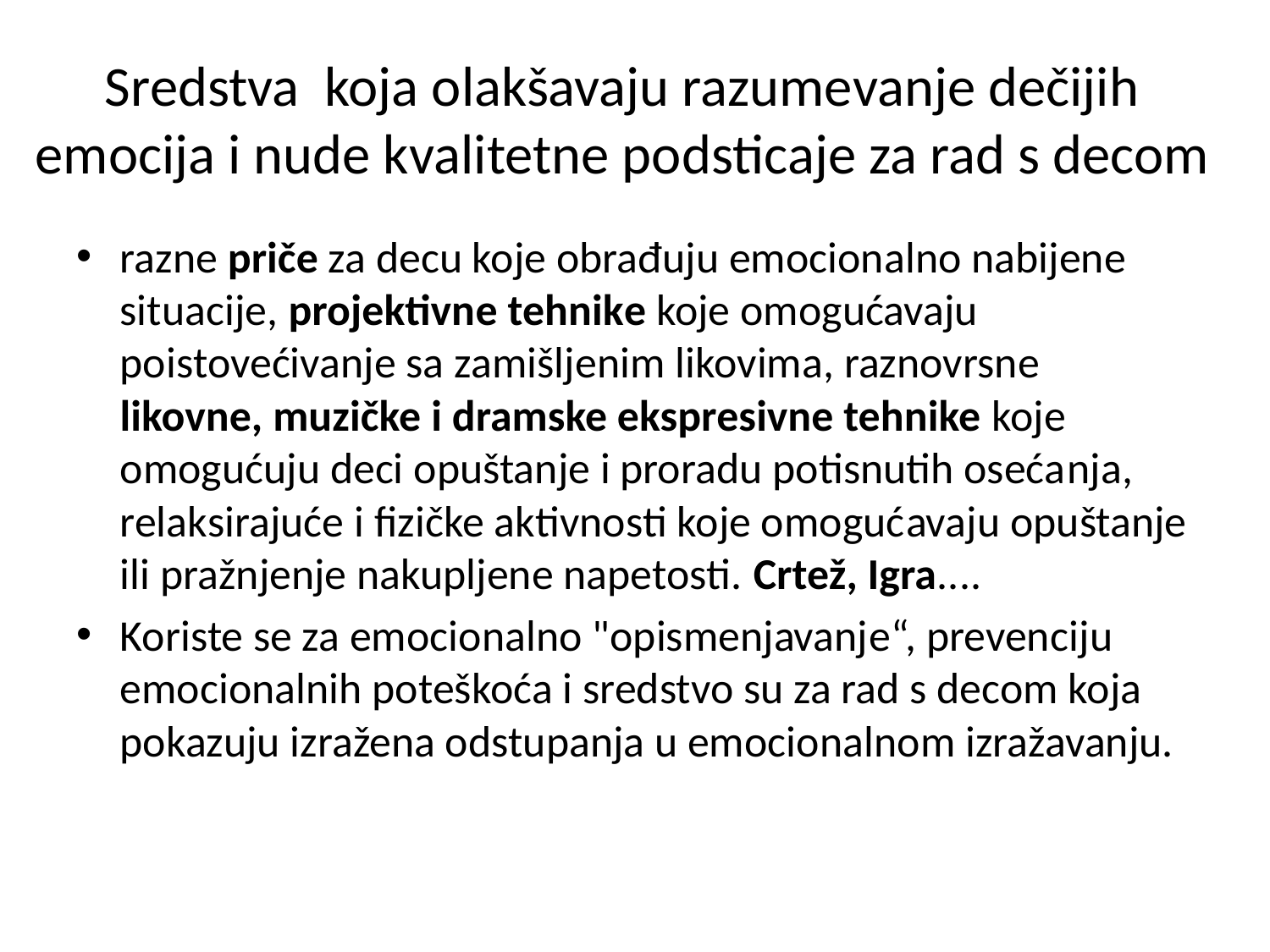

# Sredstva  koja olakšavaju razumevanje dečijih emocija i nude kvalitetne podsticaje za rad s decom
razne priče za decu koje obrađuju emocionalno nabijene situacije, projektivne tehnike koje omogućavaju poistovećivanje sa zamišljenim likovima, raznovrsne likovne, muzičke i dramske ekspresivne tehnike koje omogućuju deci opuštanje i proradu potisnutih osećanja, relaksirajuće i fizičke aktivnosti koje omogućavaju opuštanje ili pražnjenje nakupljene napetosti. Crtež, Igra....
Koriste se za emocionalno "opismenjavanje“, prevenciju emocionalnih poteškoća i sredstvo su za rad s decom koja pokazuju izražena odstupanja u emocionalnom izražavanju.